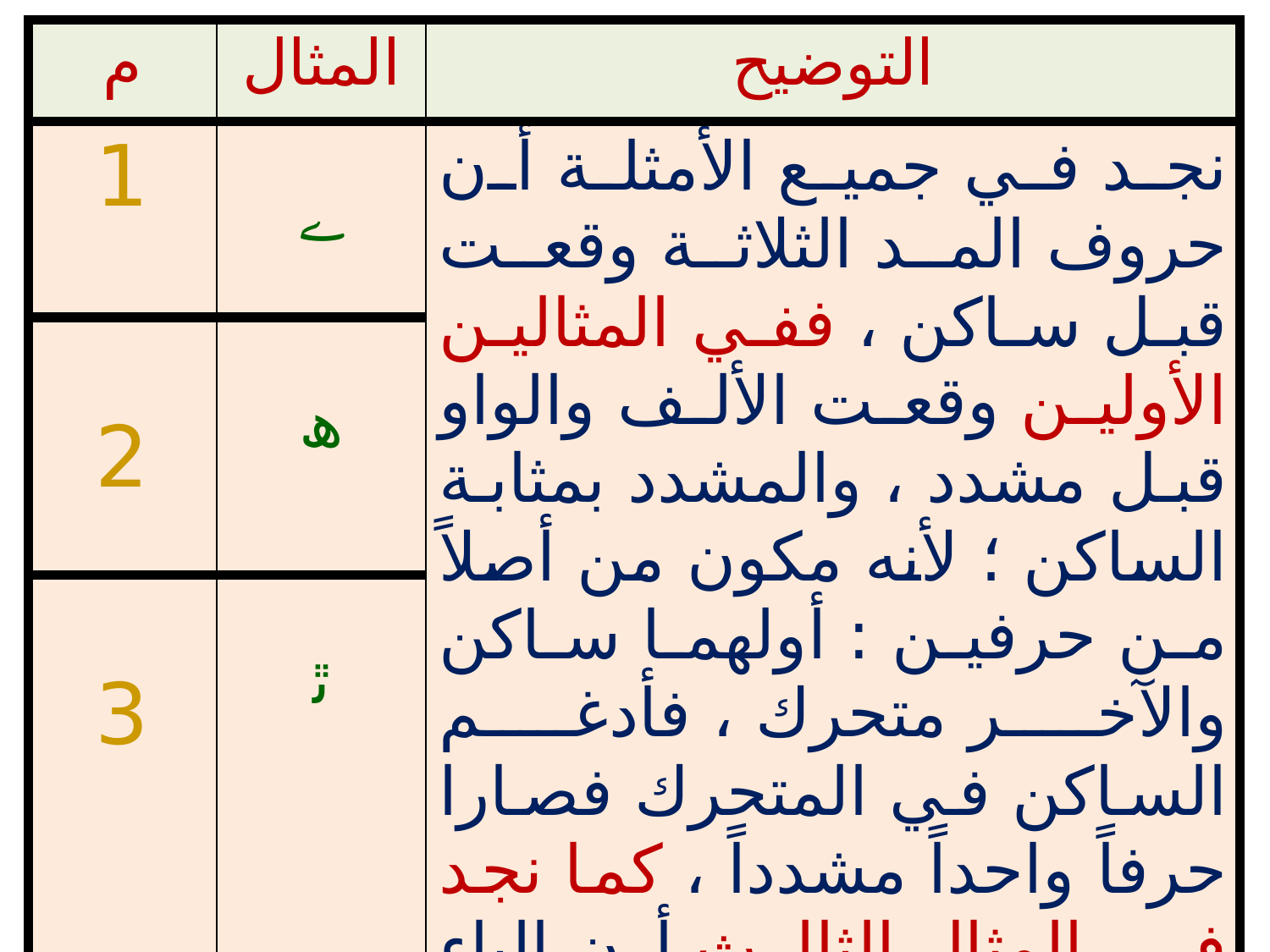

| م | المثال | التوضيح |
| --- | --- | --- |
| 1 | ﮮ | نجد في جميع الأمثلة أن حروف المد الثلاثة وقعت قبل ساكن ، ففي المثالين الأولين وقعت الألف والواو قبل مشدد ، والمشدد بمثابة الساكن ؛ لأنه مكون من أصلاً من حرفين : أولهما ساكن والآخر متحرك ، فأدغم الساكن في المتحرك فصارا حرفاً واحداً مشدداً ، كما نجد في المثال الثالث أن الياء المدية في فواتح الحواميم وقعت قبل ساكن ، وهو حرف الميم . وجميعها يتعين إشباع المد فيها وصلاً ووقفاً . |
| 2 | ﮪ |  |
| 3 | ﭤ |  |